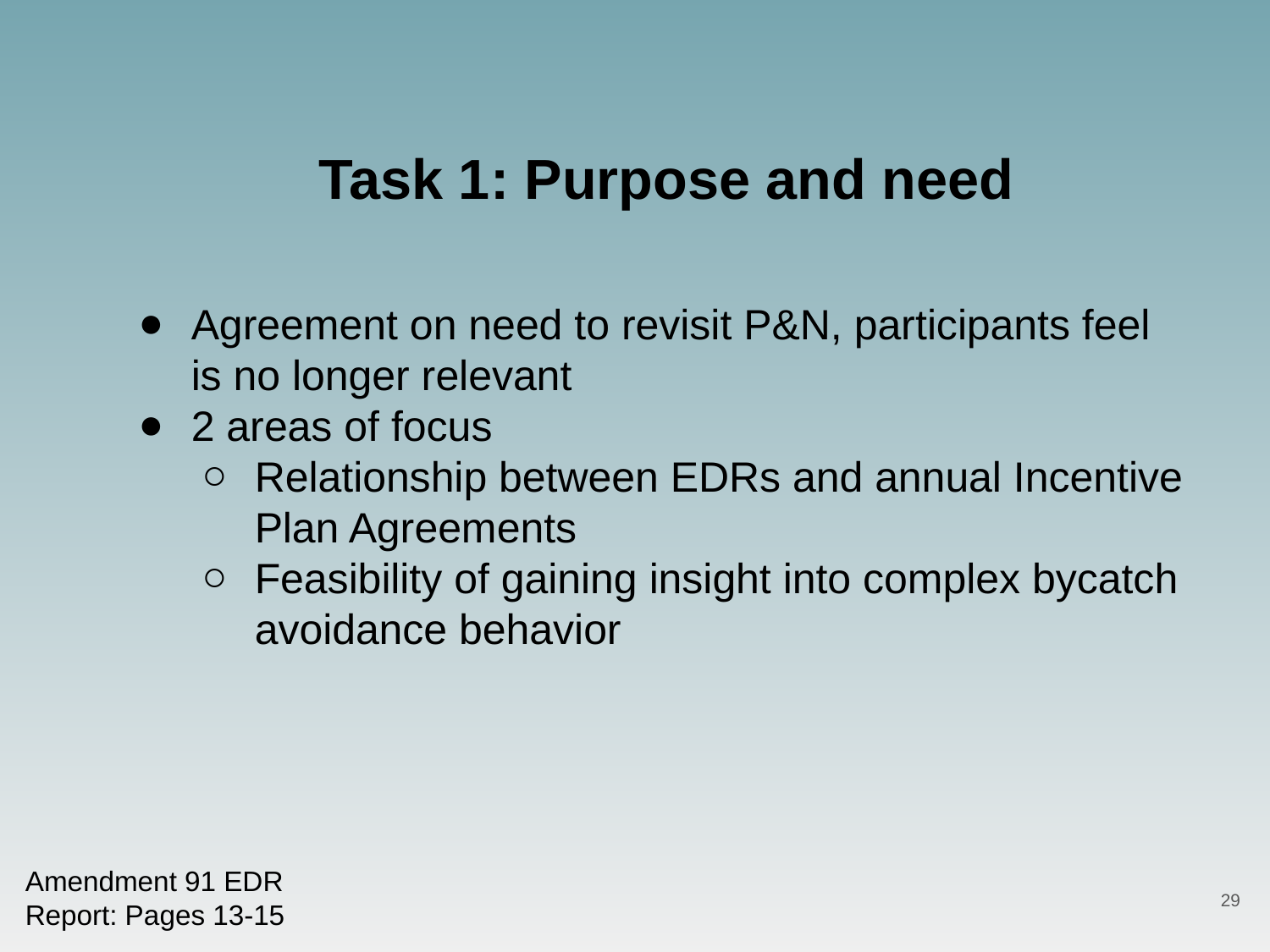

Task 1: Purpose and need

Agreement on need to revisit P&N, participants feel is no longer relevant
2 areas of focus
Relationship between EDRs and annual Incentive Plan Agreements
Feasibility of gaining insight into complex bycatch avoidance behavior
Amendment 91 EDR
Report: Pages 13-15
29